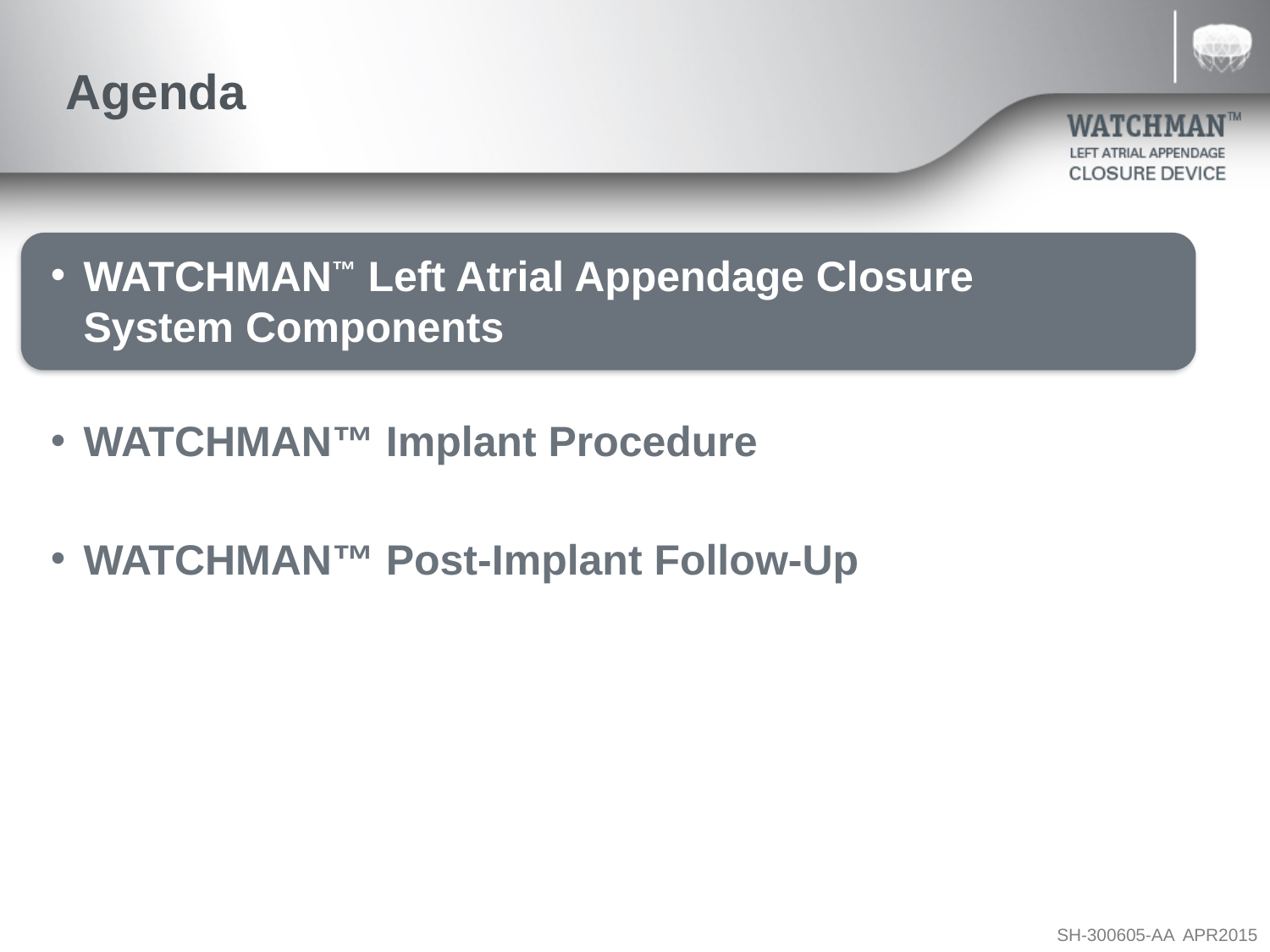

# Agenda

WATCHMAN™ Left Atrial Appendage Closure
System Components

WATCHMAN™ Implant Procedure

WATCHMAN™ Post-Implant Follow-Up